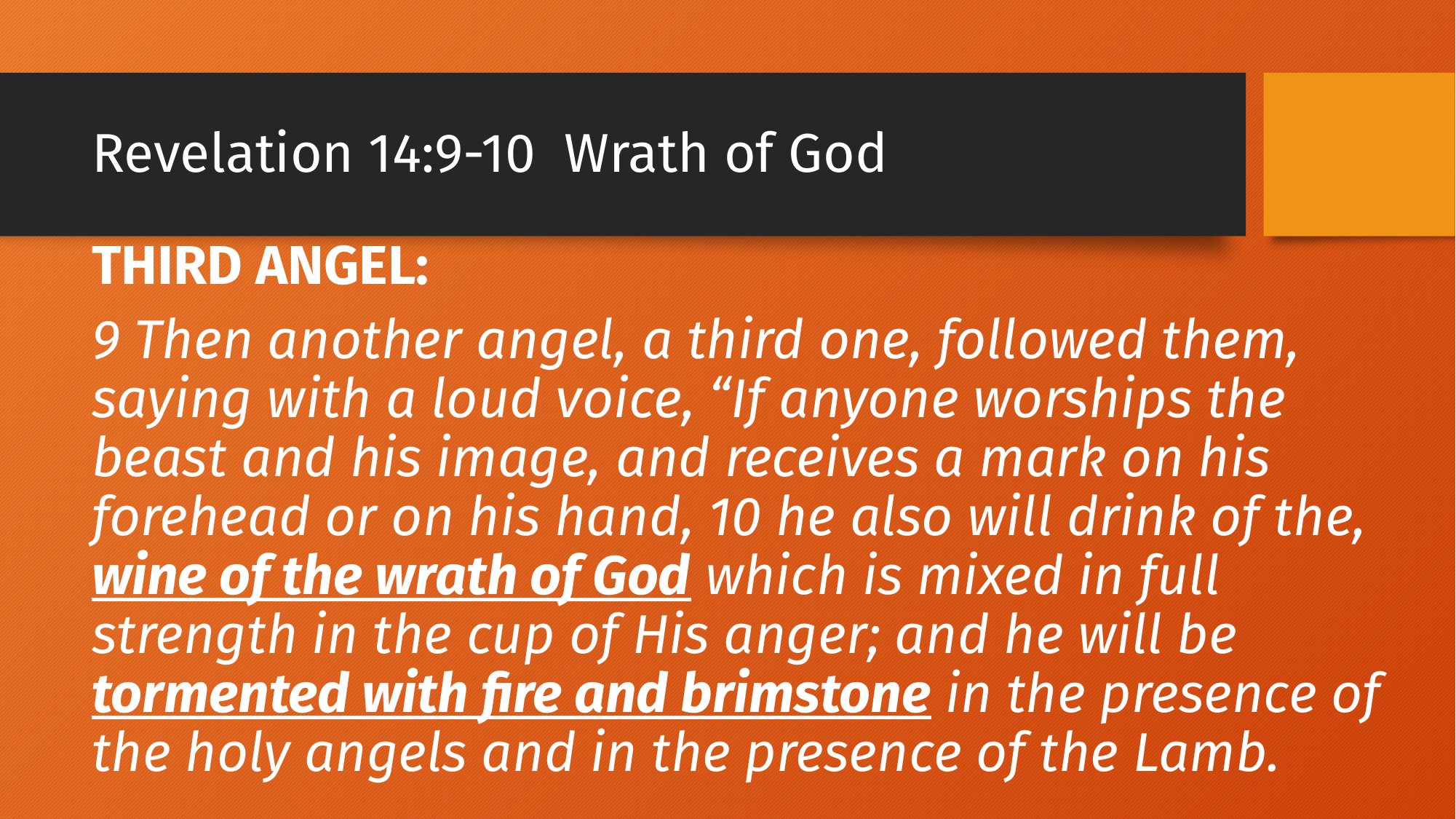

# Revelation 14:9-10  Wrath of God
THIRD ANGEL:
9 Then another angel, a third one, followed them, saying with a loud voice, “If anyone worships the beast and his image, and receives a mark on his forehead or on his hand, 10 he also will drink of the, wine of the wrath of God which is mixed in full strength in the cup of His anger; and he will be tormented with fire and brimstone in the presence of the holy angels and in the presence of the Lamb.